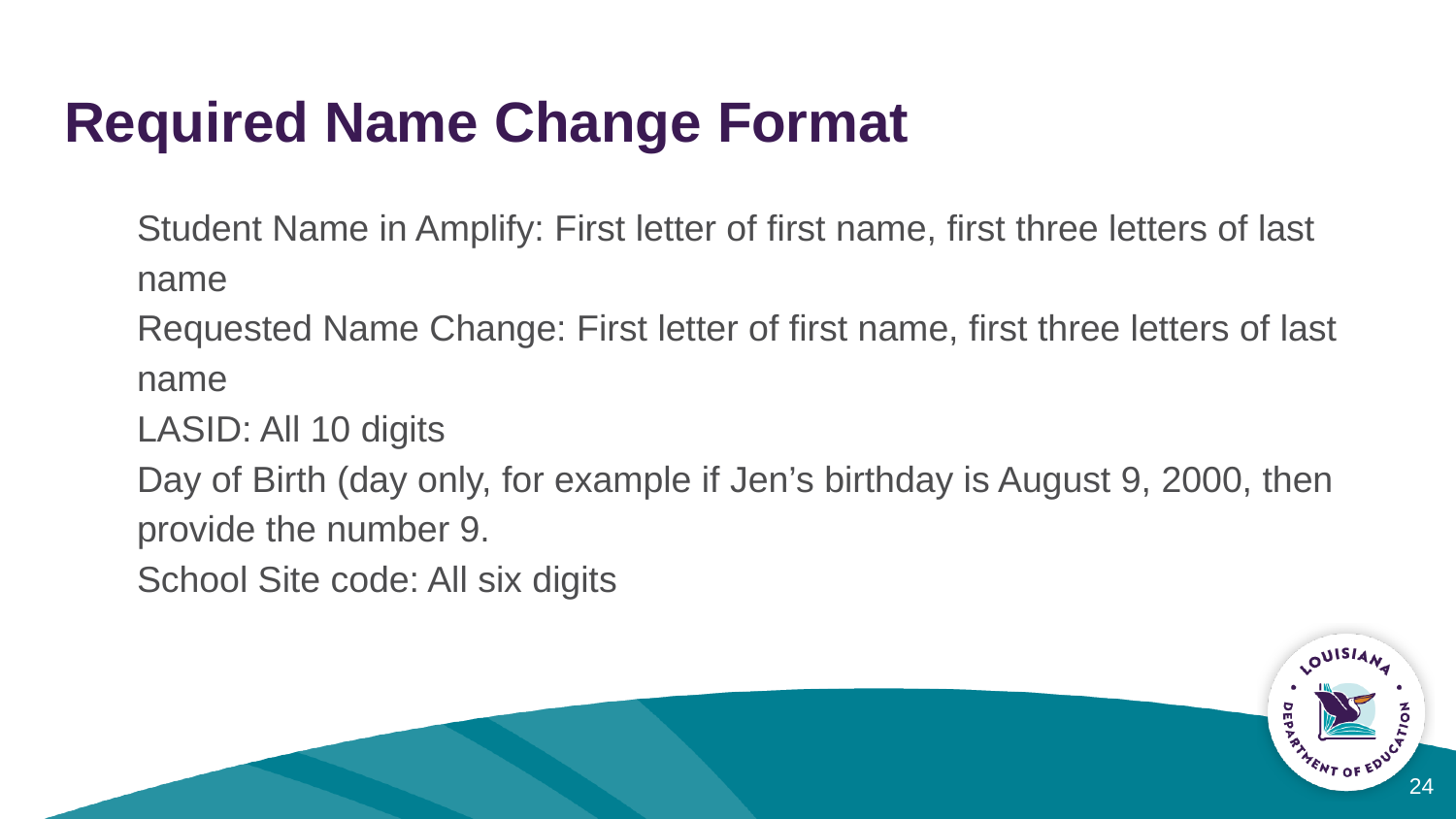

# Required Name Change Format
Student Name in Amplify: First letter of first name, first three letters of last name
Requested Name Change: First letter of first name, first three letters of last name
LASID: All 10 digits
Day of Birth (day only, for example if Jen’s birthday is August 9, 2000, then provide the number 9.
School Site code: All six digits

24